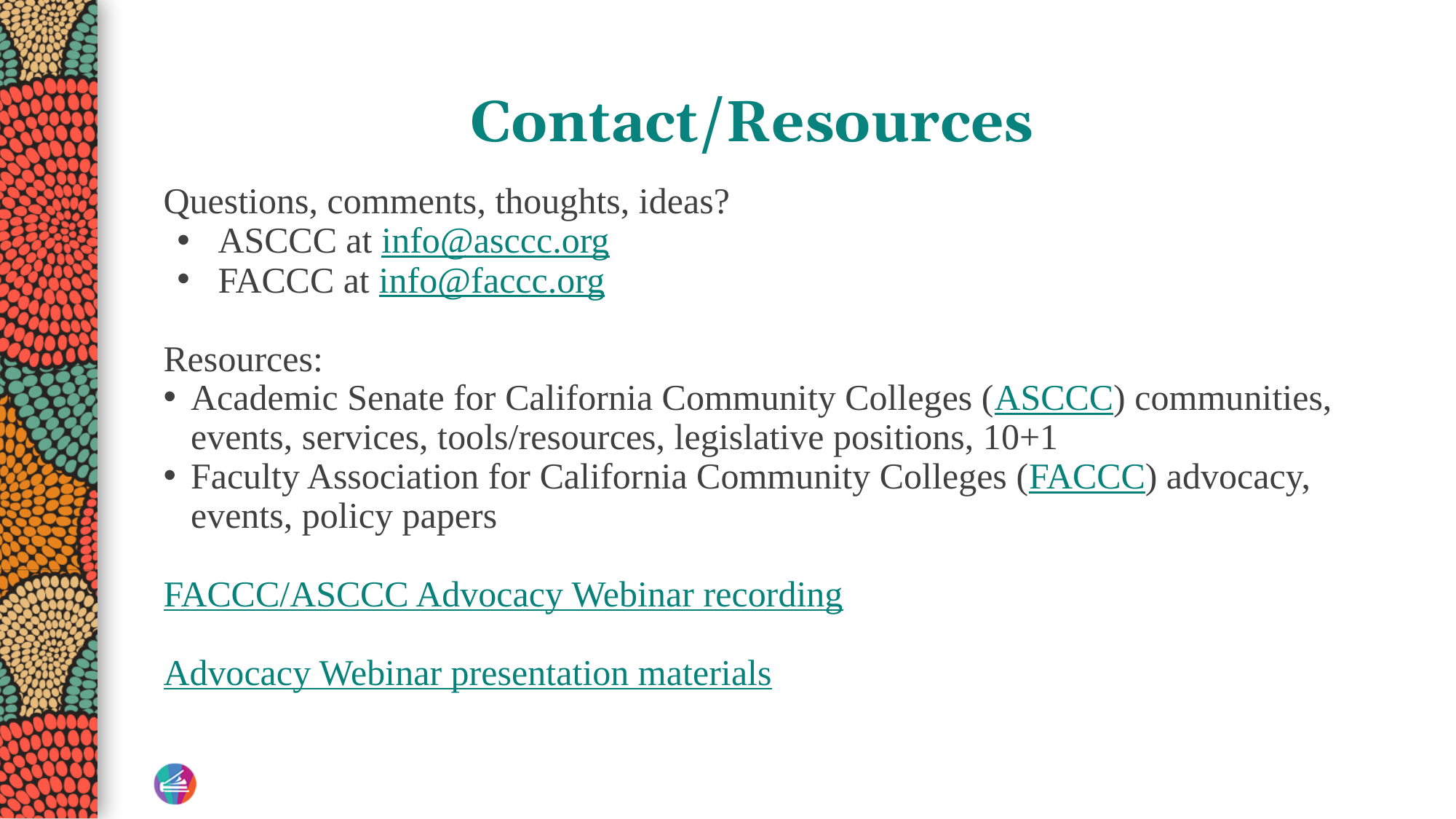

# Contact/Resources
Questions, comments, thoughts, ideas?
ASCCC at info@asccc.org
FACCC at info@faccc.org

Resources:
Academic Senate for California Community Colleges (ASCCC) communities, events, services, tools/resources, legislative positions, 10+1
Faculty Association for California Community Colleges (FACCC) advocacy, events, policy papers

FACCC/ASCCC Advocacy Webinar recording

Advocacy Webinar presentation materials